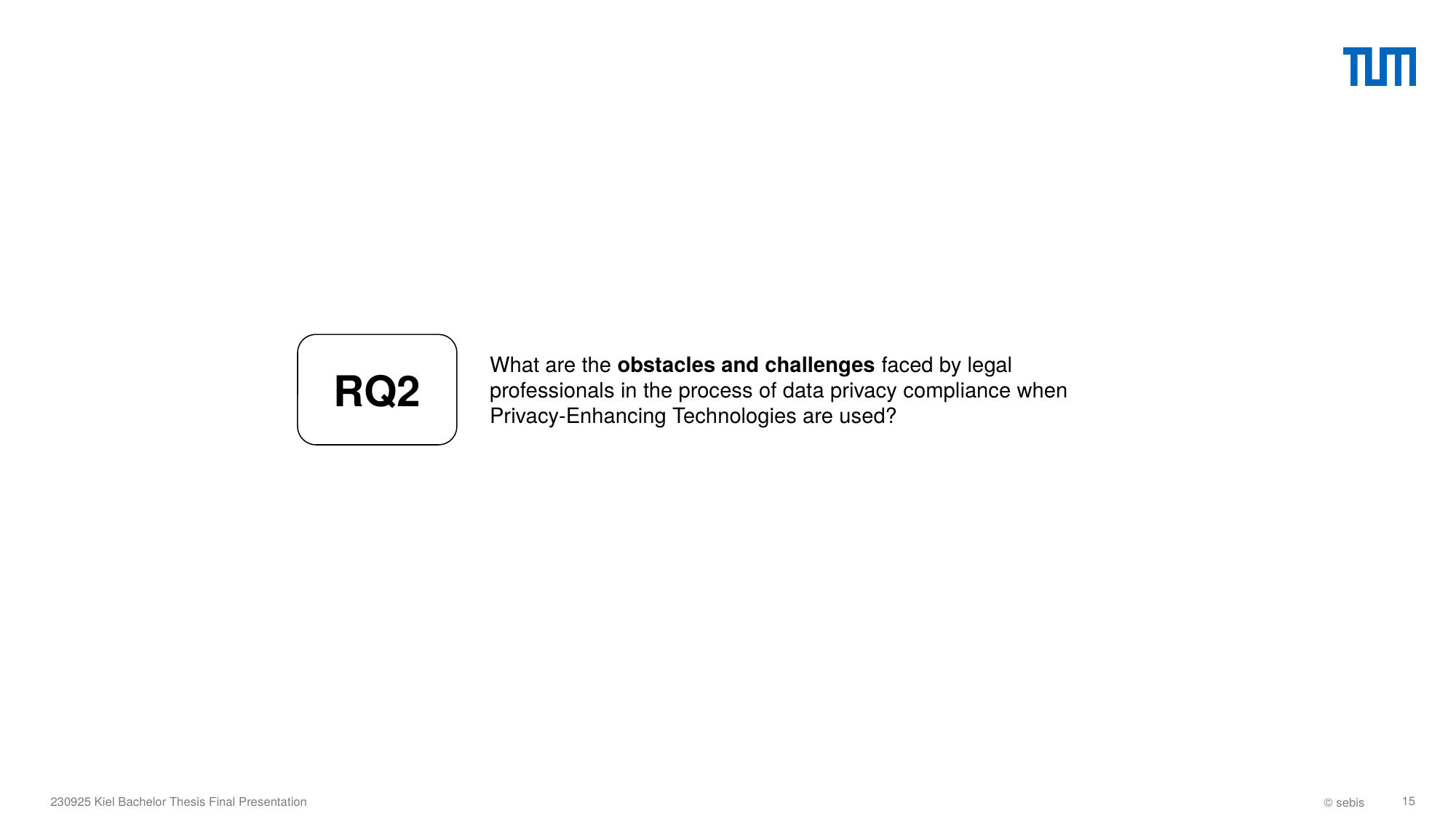

RQ2
What are the obstacles and challenges faced by legal professionals in the process of data privacy compliance when Privacy-Enhancing Technologies are used?
230925 Kiel Bachelor Thesis Final Presentation
© sebis
15